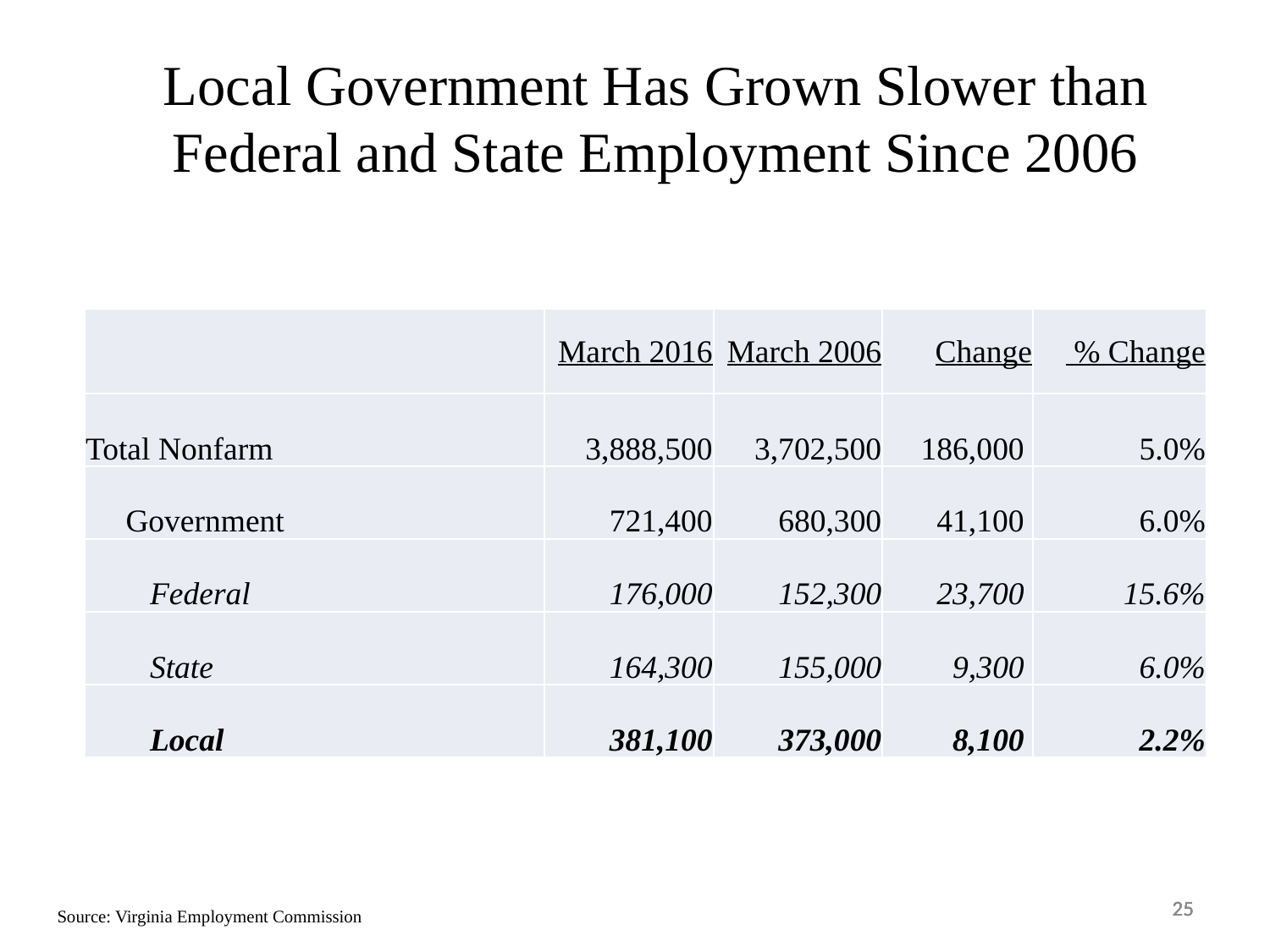

Local Government Has Grown Slower than Federal and State Employment Since 2006
|  | March 2016 | March 2006 | Change | % Change |
| --- | --- | --- | --- | --- |
| Total Nonfarm | 3,888,500 | 3,702,500 | 186,000 | 5.0% |
| Government | 721,400 | 680,300 | 41,100 | 6.0% |
| Federal | 176,000 | 152,300 | 23,700 | 15.6% |
| State | 164,300 | 155,000 | 9,300 | 6.0% |
| Local | 381,100 | 373,000 | 8,100 | 2.2% |
25
25
25
25
Source: Virginia Employment Commission